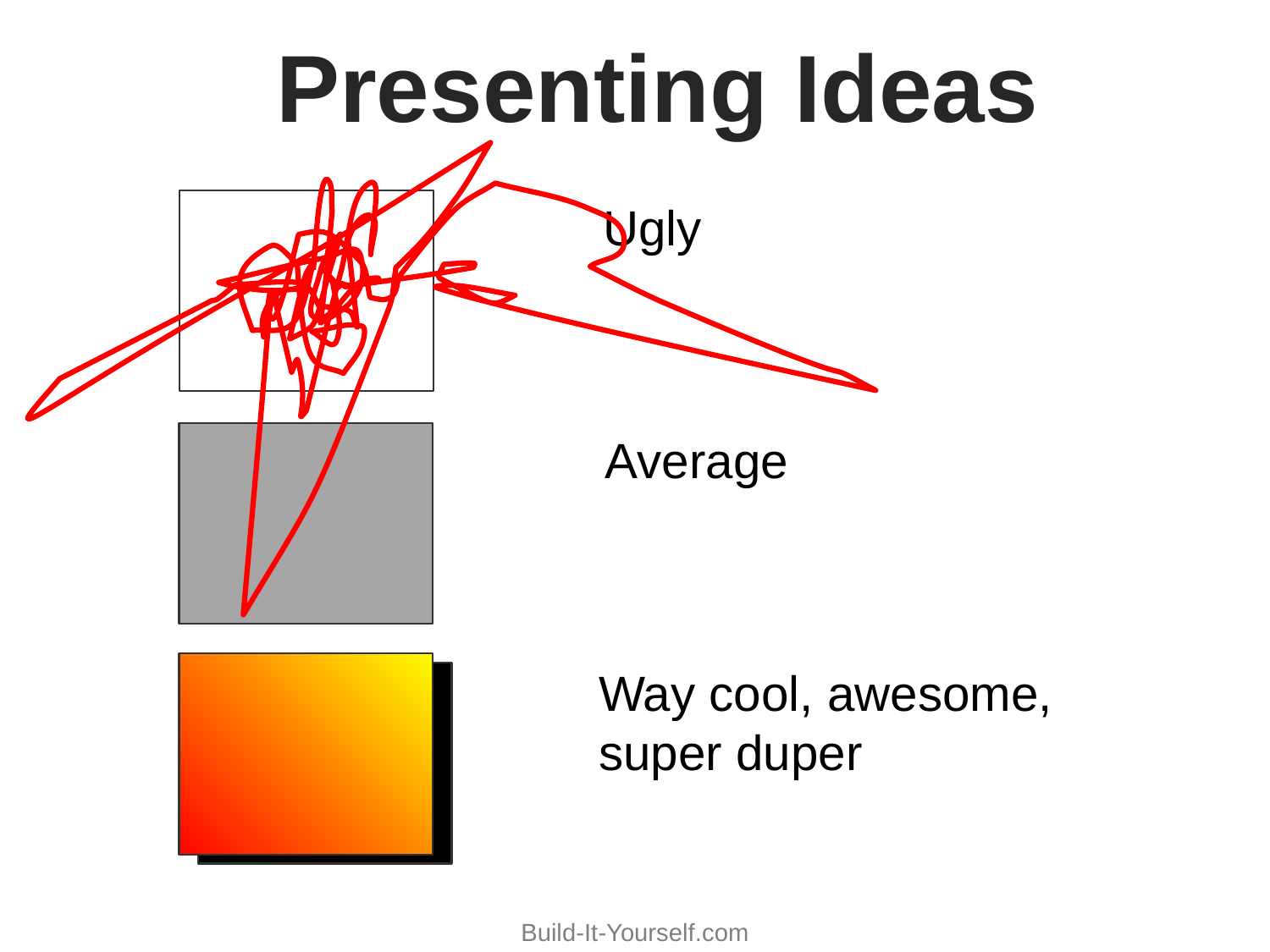

Presenting Ideas

Ugly

Average

Way cool, awesome, super duper

Build-It-Yourself.com